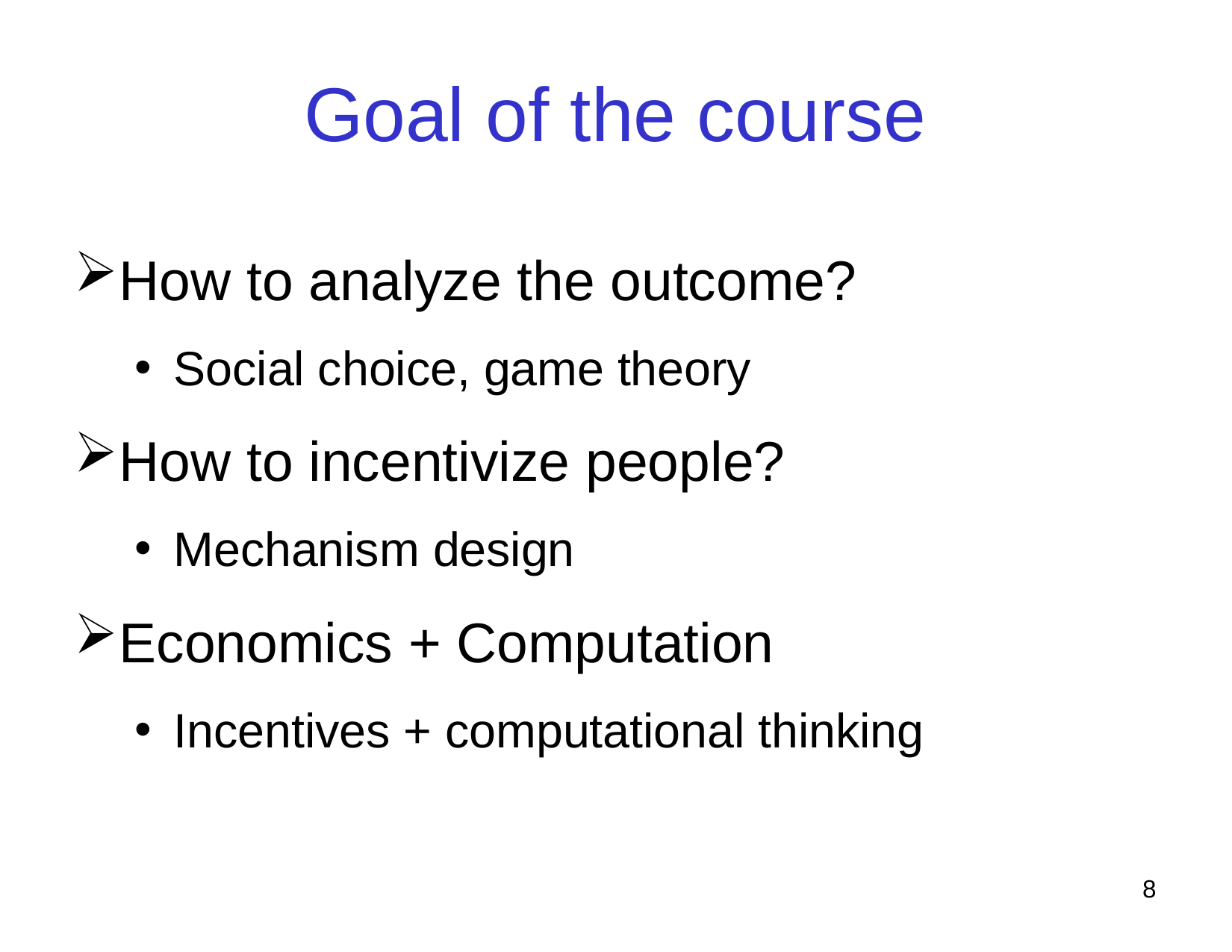

# Goal of the course
How to analyze the outcome?
Social choice, game theory
How to incentivize people?
Mechanism design
Economics + Computation
Incentives + computational thinking
8